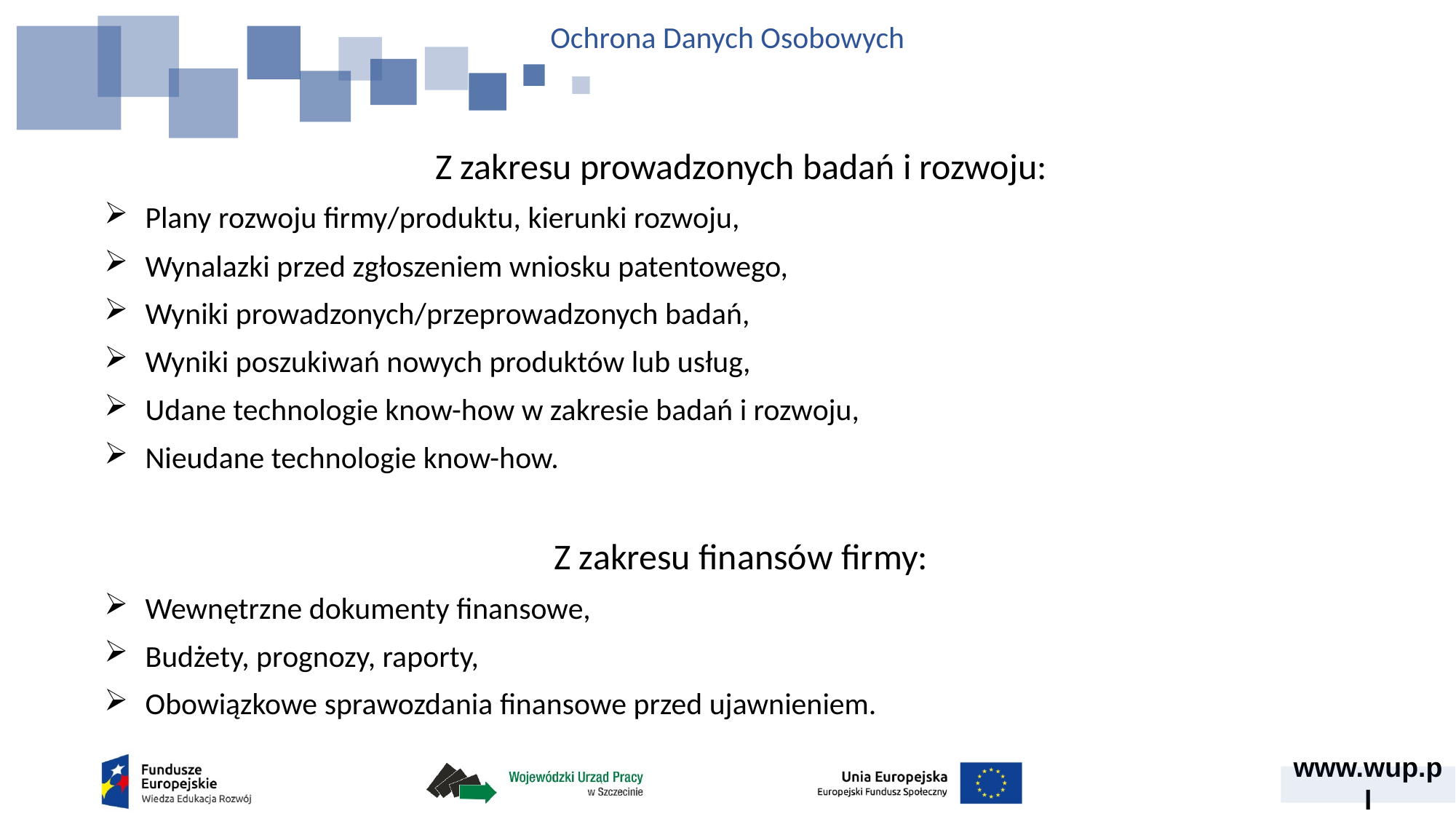

Ochrona Danych Osobowych
Z zakresu prowadzonych badań i rozwoju:
Plany rozwoju firmy/produktu, kierunki rozwoju,
Wynalazki przed zgłoszeniem wniosku patentowego,
Wyniki prowadzonych/przeprowadzonych badań,
Wyniki poszukiwań nowych produktów lub usług,
Udane technologie know-how w zakresie badań i rozwoju,
Nieudane technologie know-how.

Z zakresu finansów firmy:
Wewnętrzne dokumenty finansowe,
Budżety, prognozy, raporty,
Obowiązkowe sprawozdania finansowe przed ujawnieniem.